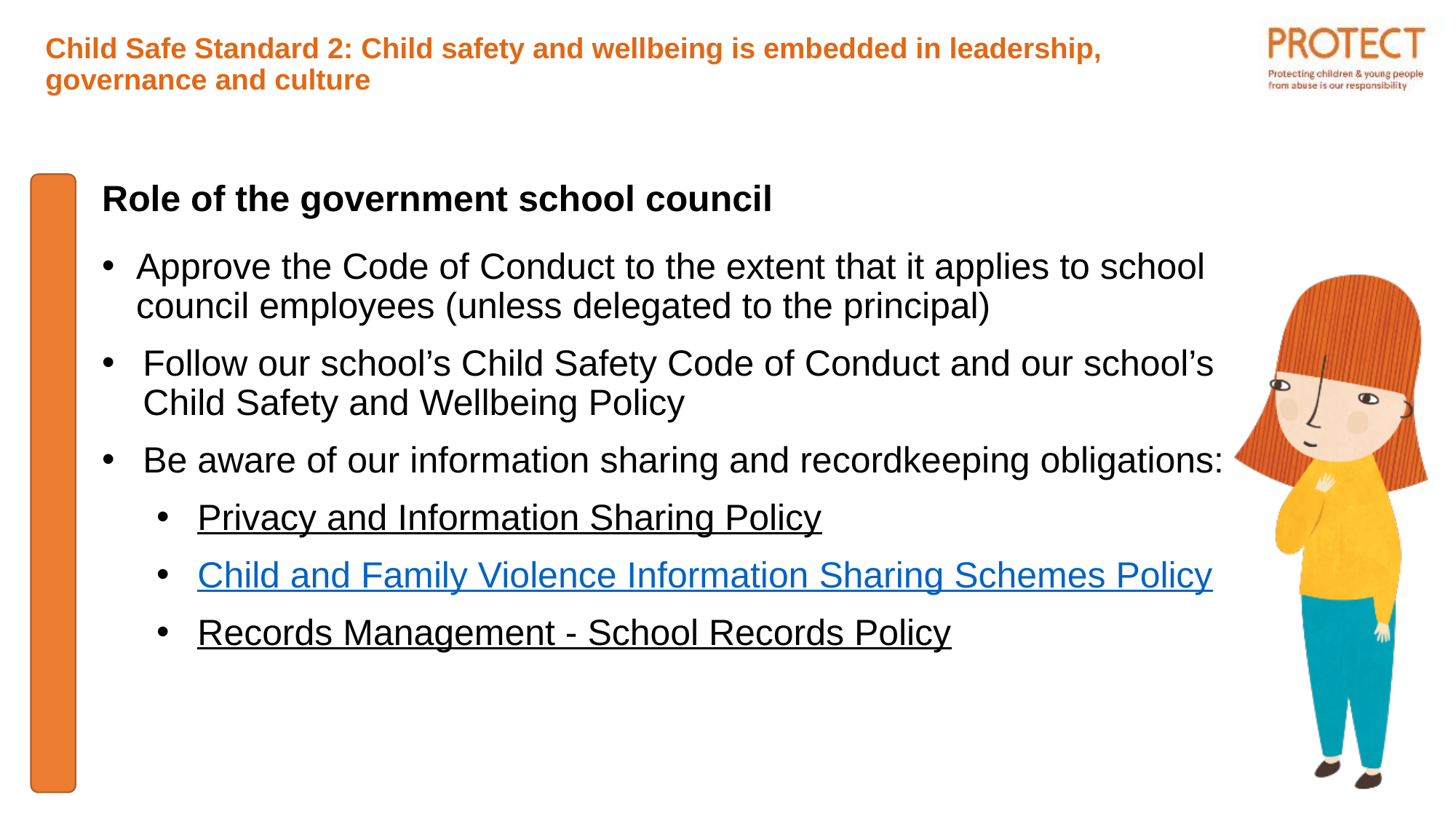

# Child Safe Standard 2: Child safety and wellbeing is embedded in leadership, governance and culture

Role of the government school council
Approve the Code of Conduct to the extent that it applies to school council employees (unless delegated to the principal)
Follow our school’s Child Safety Code of Conduct and our school’s Child Safety and Wellbeing Policy
Be aware of our information sharing and recordkeeping obligations:
Privacy and Information Sharing Policy
Child and Family Violence Information Sharing Schemes Policy
Records Management - School Records Policy